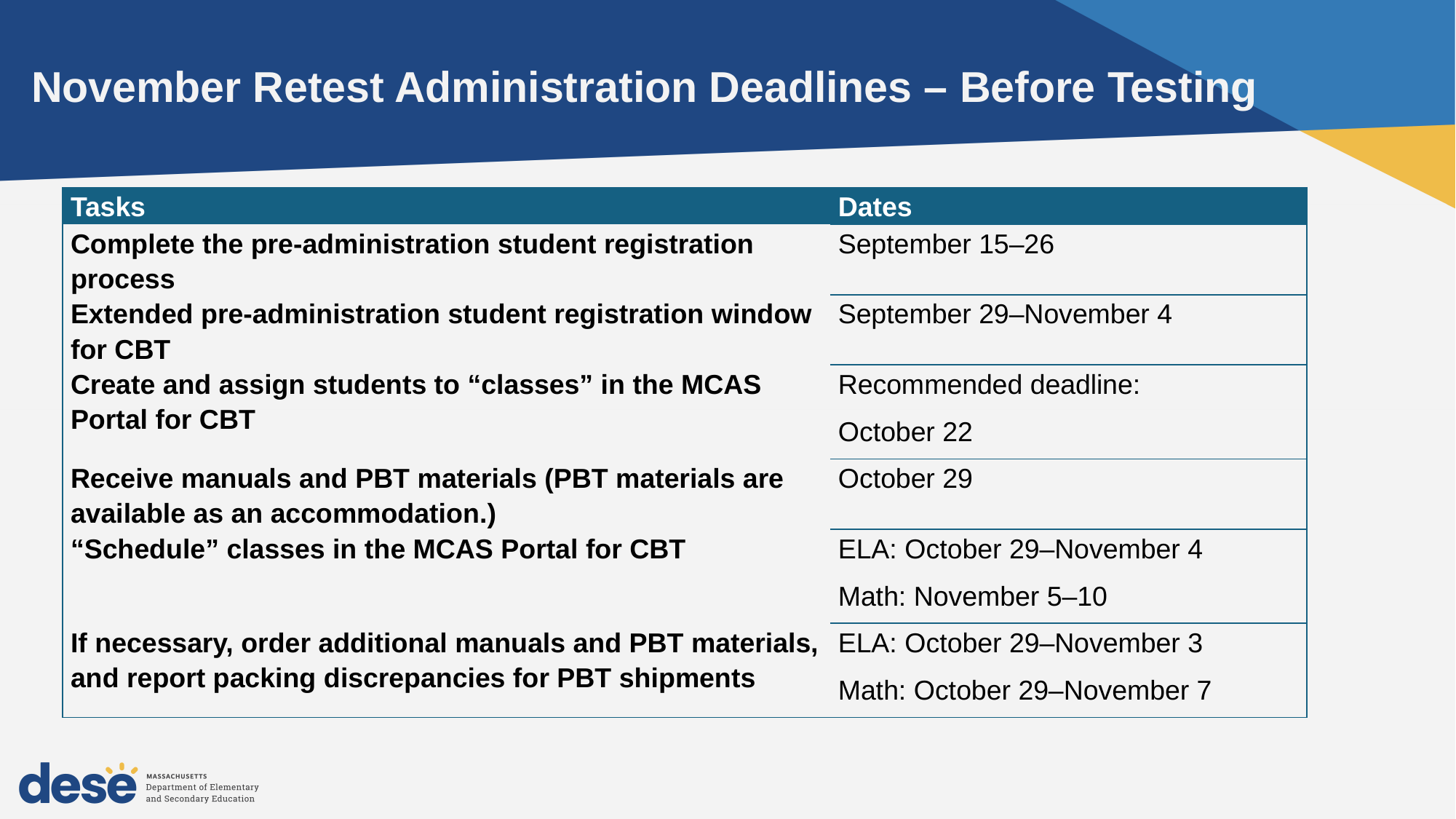

# November Retest Administration Deadlines – Before Testing
| Tasks | Dates |
| --- | --- |
| Complete the pre-administration student registration process | September 15–26 |
| Extended pre-administration student registration window for CBT | September 29–November 4 |
| Create and assign students to “classes” in the MCAS Portal for CBT | Recommended deadline: October 22 |
| Receive manuals and PBT materials (PBT materials are available as an accommodation.) | October 29 |
| “Schedule” classes in the MCAS Portal for CBT | ELA: October 29–November 4 Math: November 5–10 |
| If necessary, order additional manuals and PBT materials, and report packing discrepancies for PBT shipments | ELA: October 29–November 3 Math: October 29–November 7 |